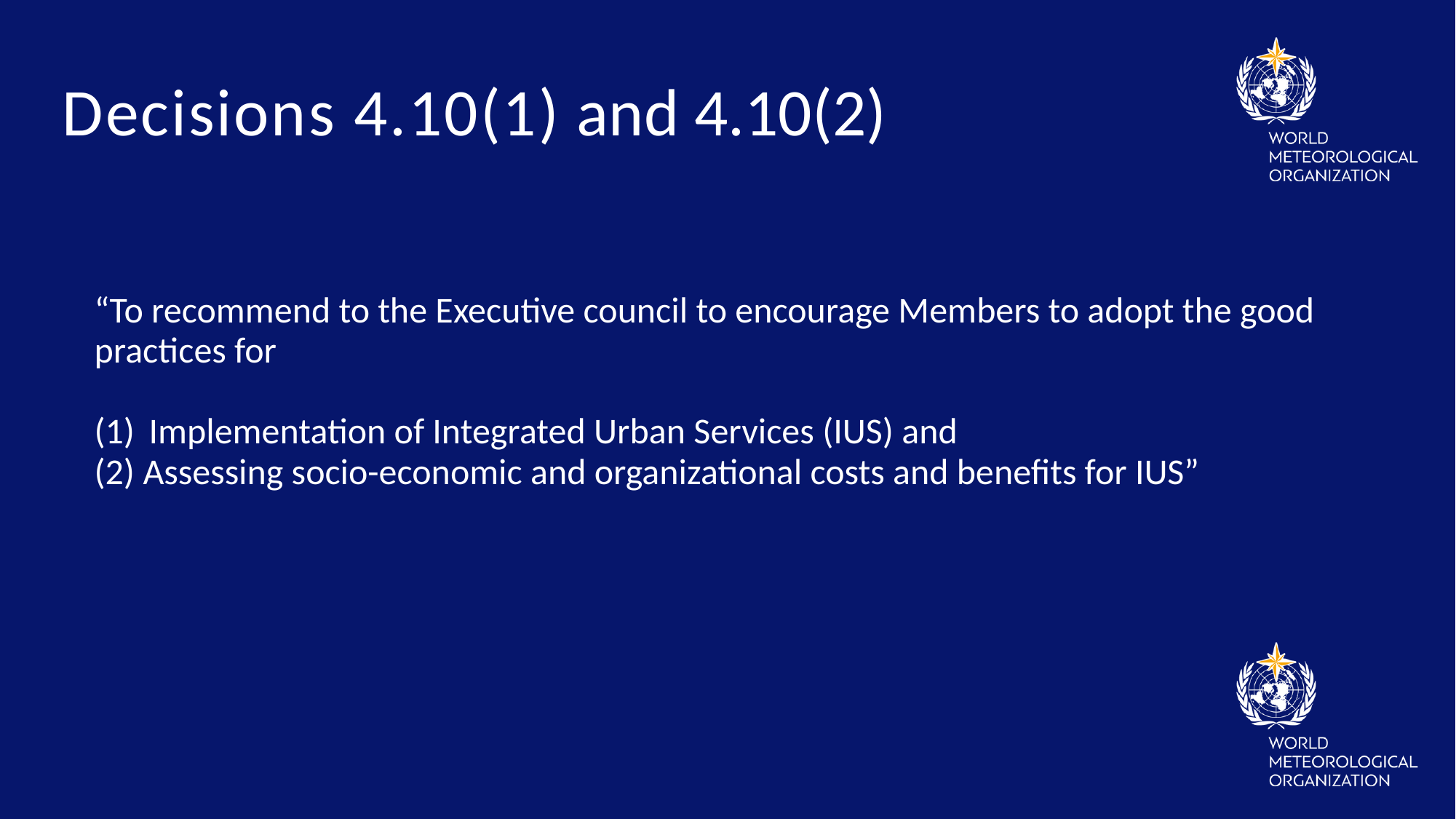

Decisions 4.10(1) and 4.10(2)
“To recommend to the Executive council to encourage Members to adopt the good practices for

Implementation of Integrated Urban Services (IUS) and
(2) Assessing socio-economic and organizational costs and benefits for IUS”